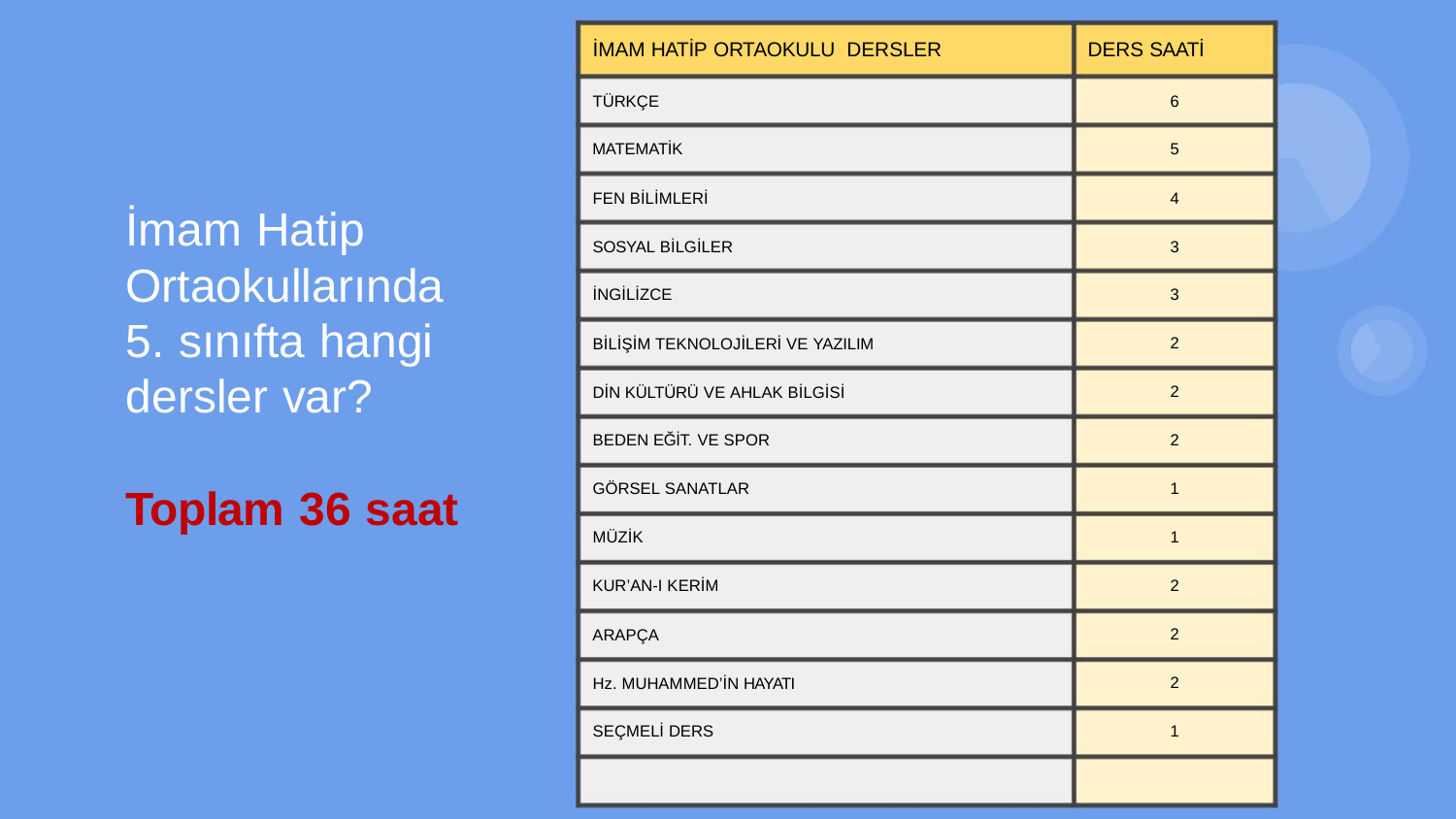

İMAM HATİP ORTAOKULU DERSLER
TÜRKÇE
DERS SAATİ
6
5
4
3
3
2
2
2
1
1
2
2
2
1

MATEMATİK
FEN BİLİMLERİ
İmam Hatip
SOSYAL BİLGİLER
İNGİLİZCE
Ortaokullarında
5. sınıfta hangi
dersler var?
BİLİŞİM TEKNOLOJİLERİ VE YAZILIM
DİN KÜLTÜRÜ VE AHLAK BİLGİSİ
BEDEN EĞİT. VE SPOR
GÖRSEL SANATLAR
MÜZİK
Toplam 36 saat
KUR’AN-I KERİM
ARAPÇA
Hz. MUHAMMED’İN HAYATI
SEÇMELİ DERS